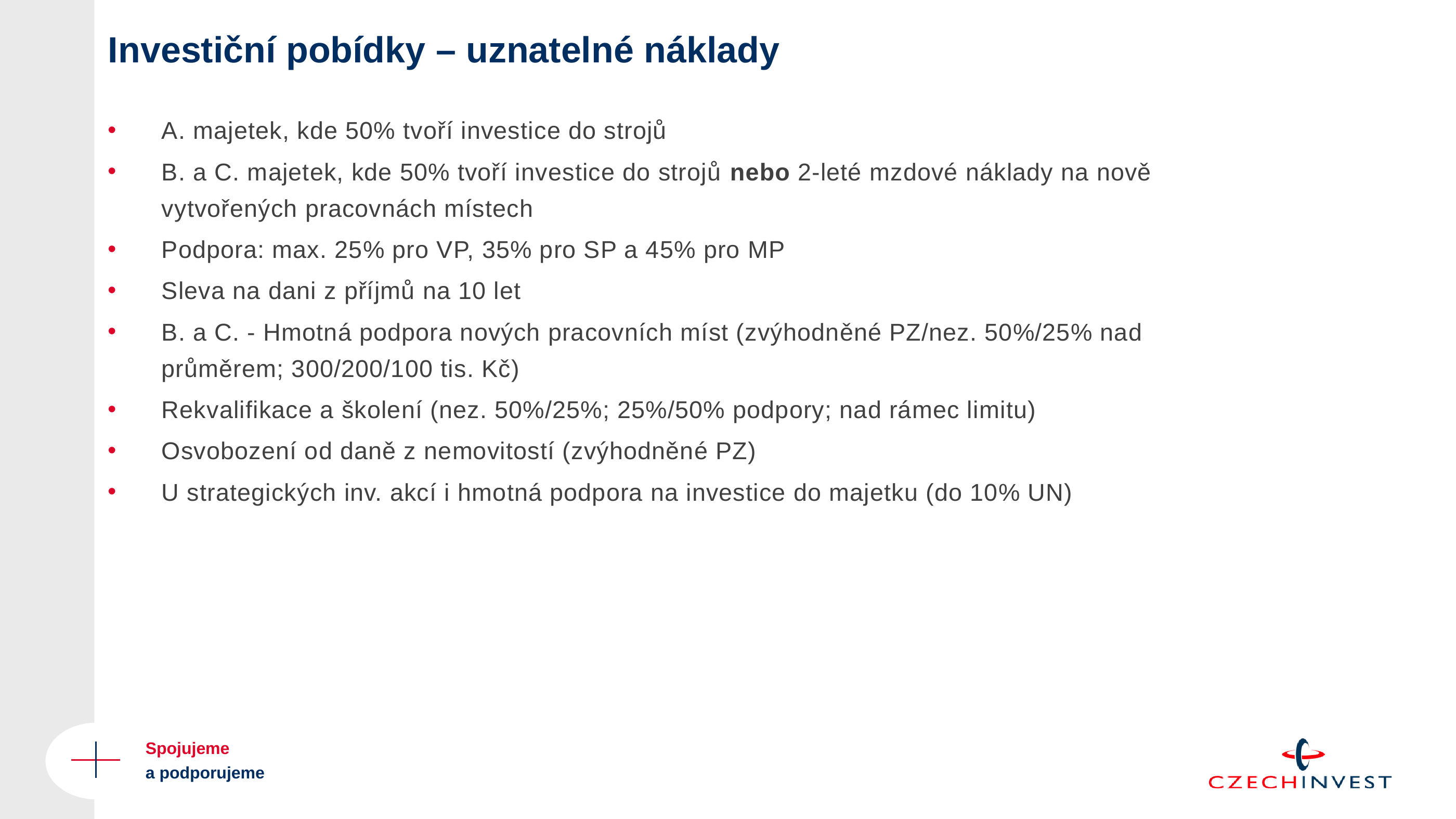

Investiční pobídky – uznatelné náklady
A. majetek, kde 50% tvoří investice do strojů
B. a C. majetek, kde 50% tvoří investice do strojů nebo 2-leté mzdové náklady na nově vytvořených pracovnách místech
Podpora: max. 25% pro VP, 35% pro SP a 45% pro MP
Sleva na dani z příjmů na 10 let
B. a C. - Hmotná podpora nových pracovních míst (zvýhodněné PZ/nez. 50%/25% nad průměrem; 300/200/100 tis. Kč)
Rekvalifikace a školení (nez. 50%/25%; 25%/50% podpory; nad rámec limitu)
Osvobození od daně z nemovitostí (zvýhodněné PZ)
U strategických inv. akcí i hmotná podpora na investice do majetku (do 10% UN)